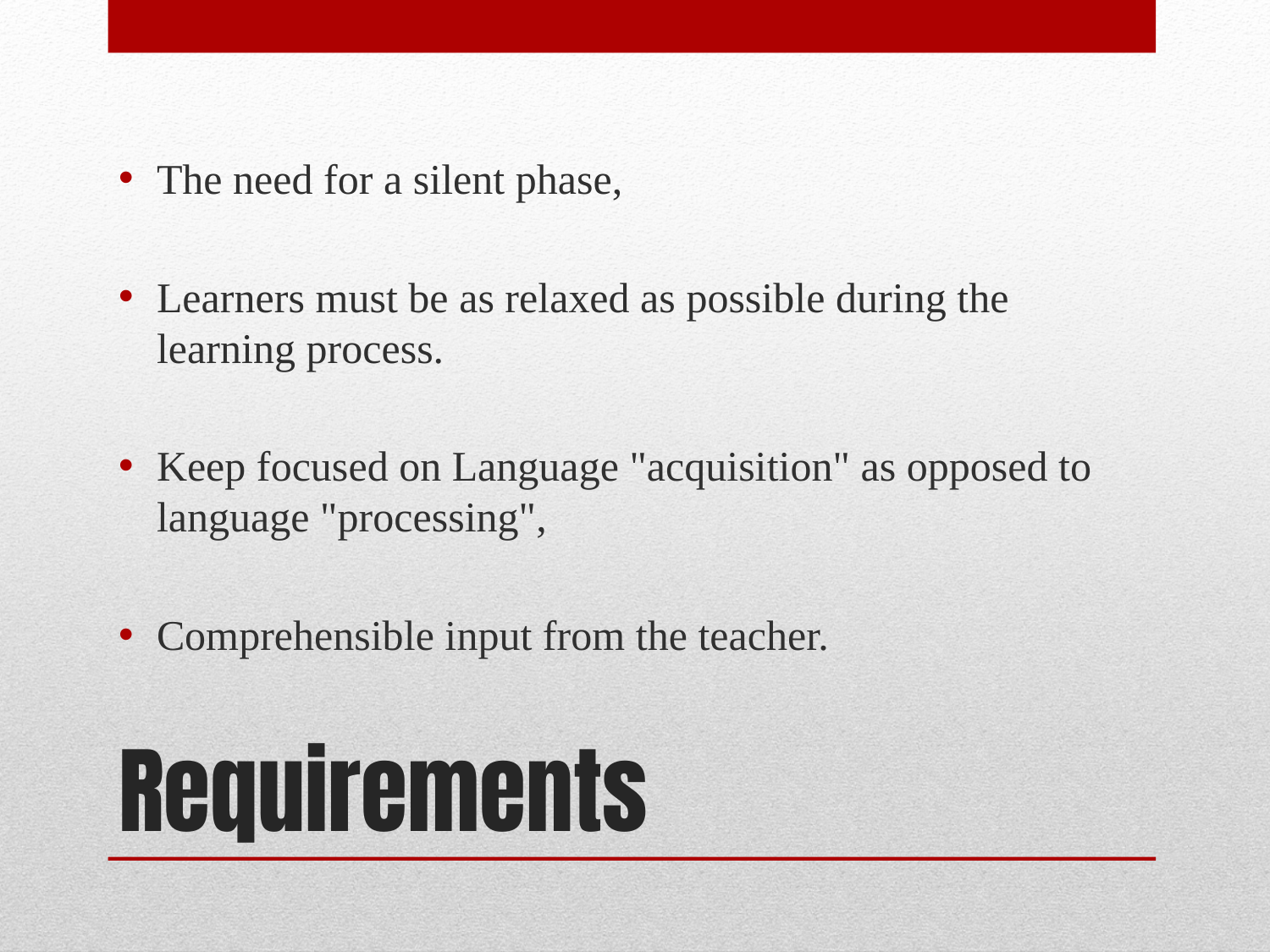

The need for a silent phase,

Learners must be as relaxed as possible during the learning process.

Keep focused on Language "acquisition" as opposed to language "processing",

Comprehensible input from the teacher.
# Requirements